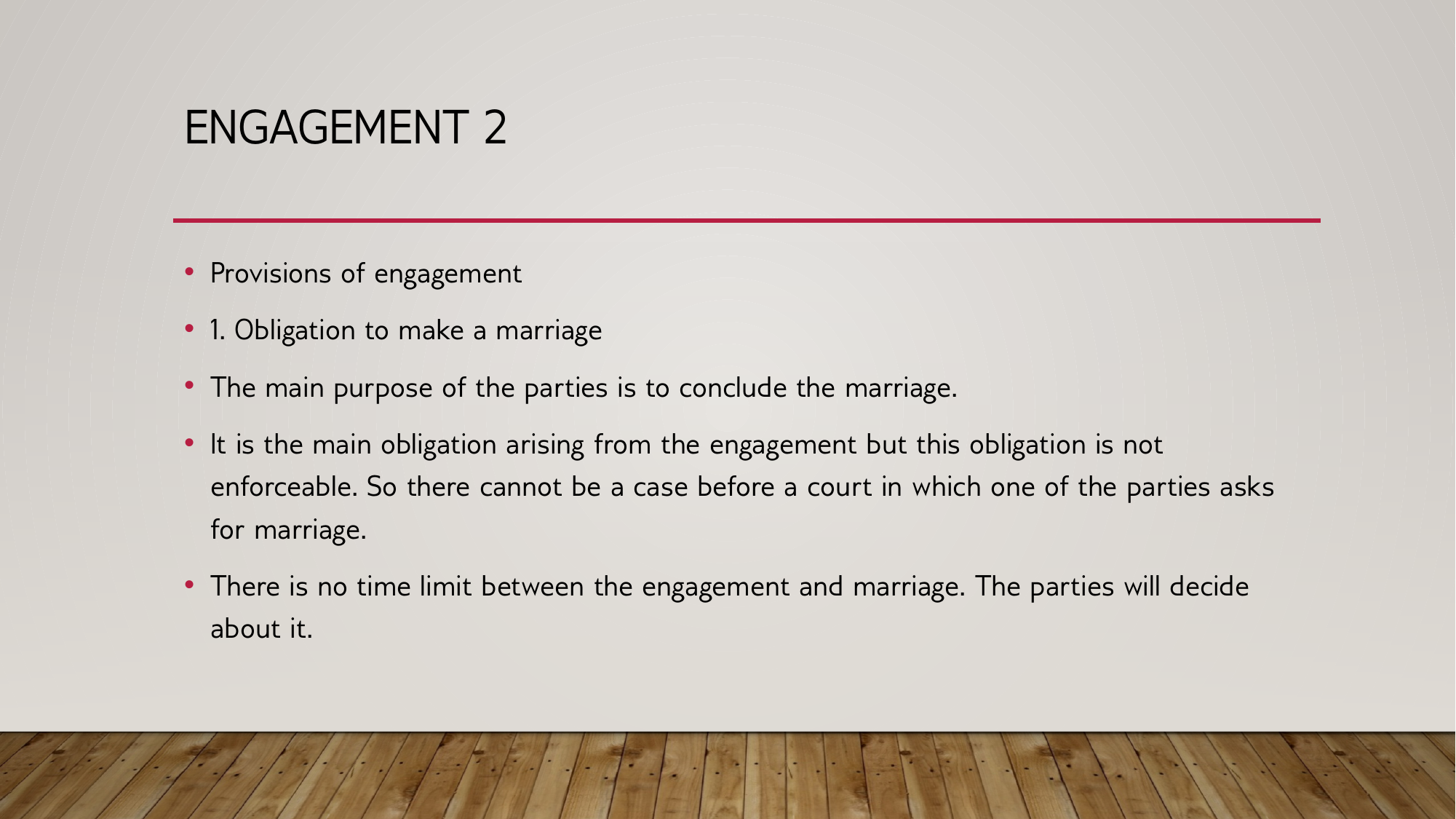

# Engagement 2
Provisions of engagement
1. Obligation to make a marriage
The main purpose of the parties is to conclude the marriage.
It is the main obligation arising from the engagement but this obligation is not enforceable. So there cannot be a case before a court in which one of the parties asks for marriage.
There is no time limit between the engagement and marriage. The parties will decide about it.